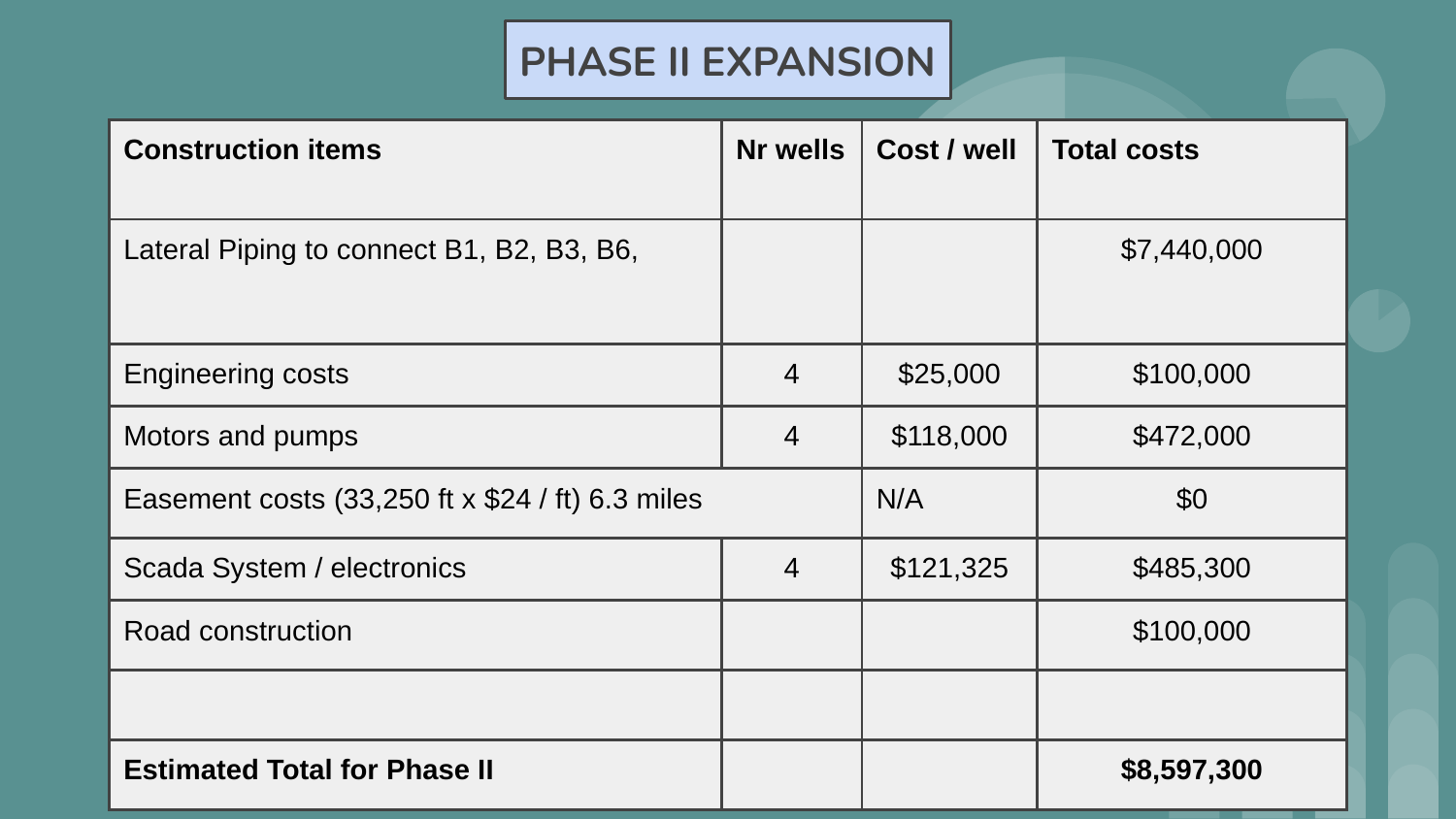

PHASE II EXPANSION
| Construction items | Nr wells | Cost / well | Total costs |
| --- | --- | --- | --- |
| Lateral Piping to connect B1, B2, B3, B6, |  |  | $7,440,000 |
| Engineering costs | 4 | $25,000 | $100,000 |
| Motors and pumps | 4 | $118,000 | $472,000 |
| Easement costs (33,250 ft x $24 / ft) 6.3 miles |  | N/A | $0 |
| Scada System / electronics | 4 | $121,325 | $485,300 |
| Road construction |  |  | $100,000 |
|  |  |  |  |
| Estimated Total for Phase II |  |  | $8,597,300 |